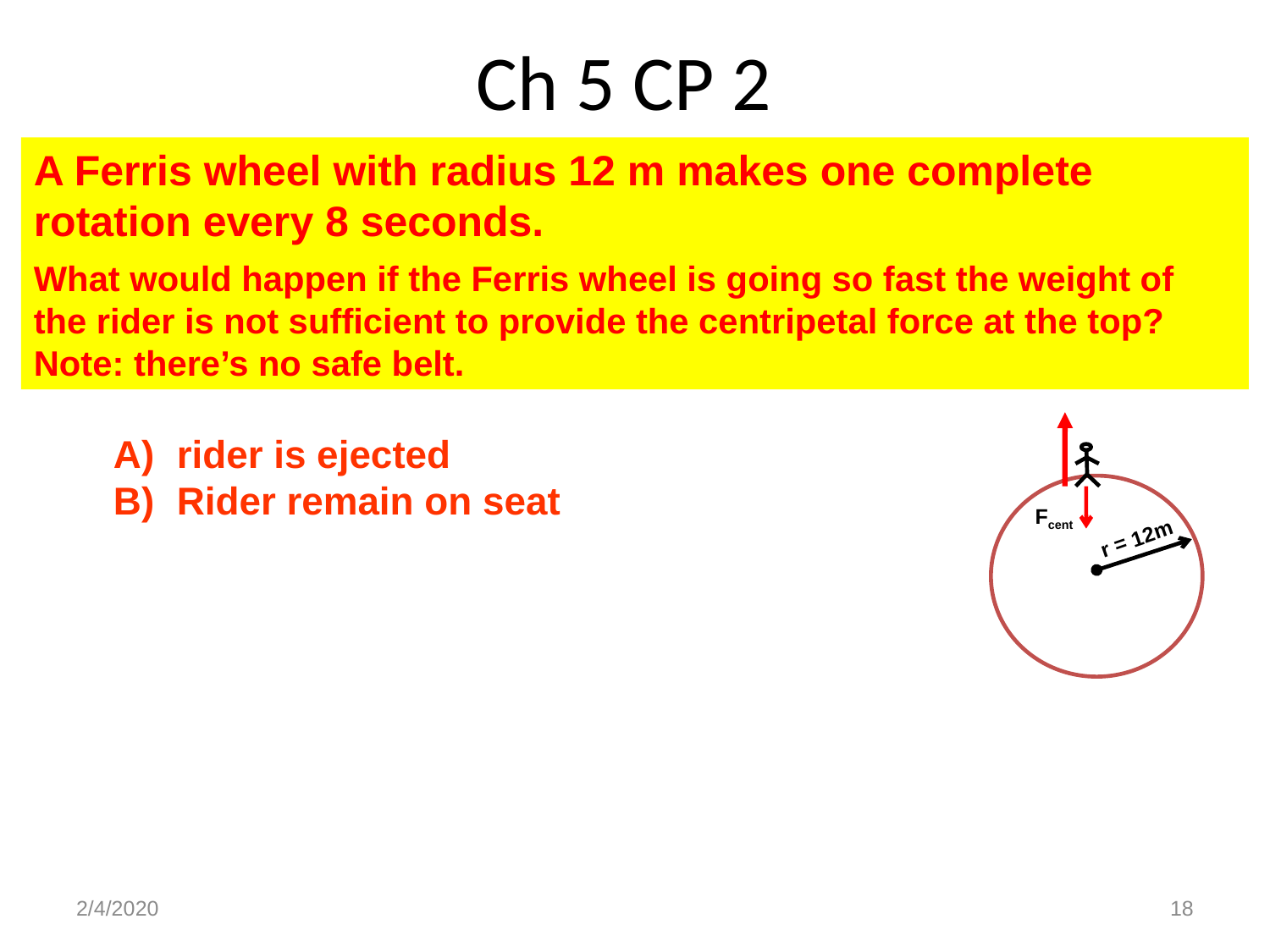

# Ch 5 CP 2
A Ferris wheel with radius 12 m makes one complete rotation every 8 seconds.
What would happen if the Ferris wheel is going so fast the weight of the rider is not sufficient to provide the centripetal force at the top?  Note: there’s no safe belt.

Fcent
r = 12m

rider is ejected
Rider remain on seat
2/4/2020
18